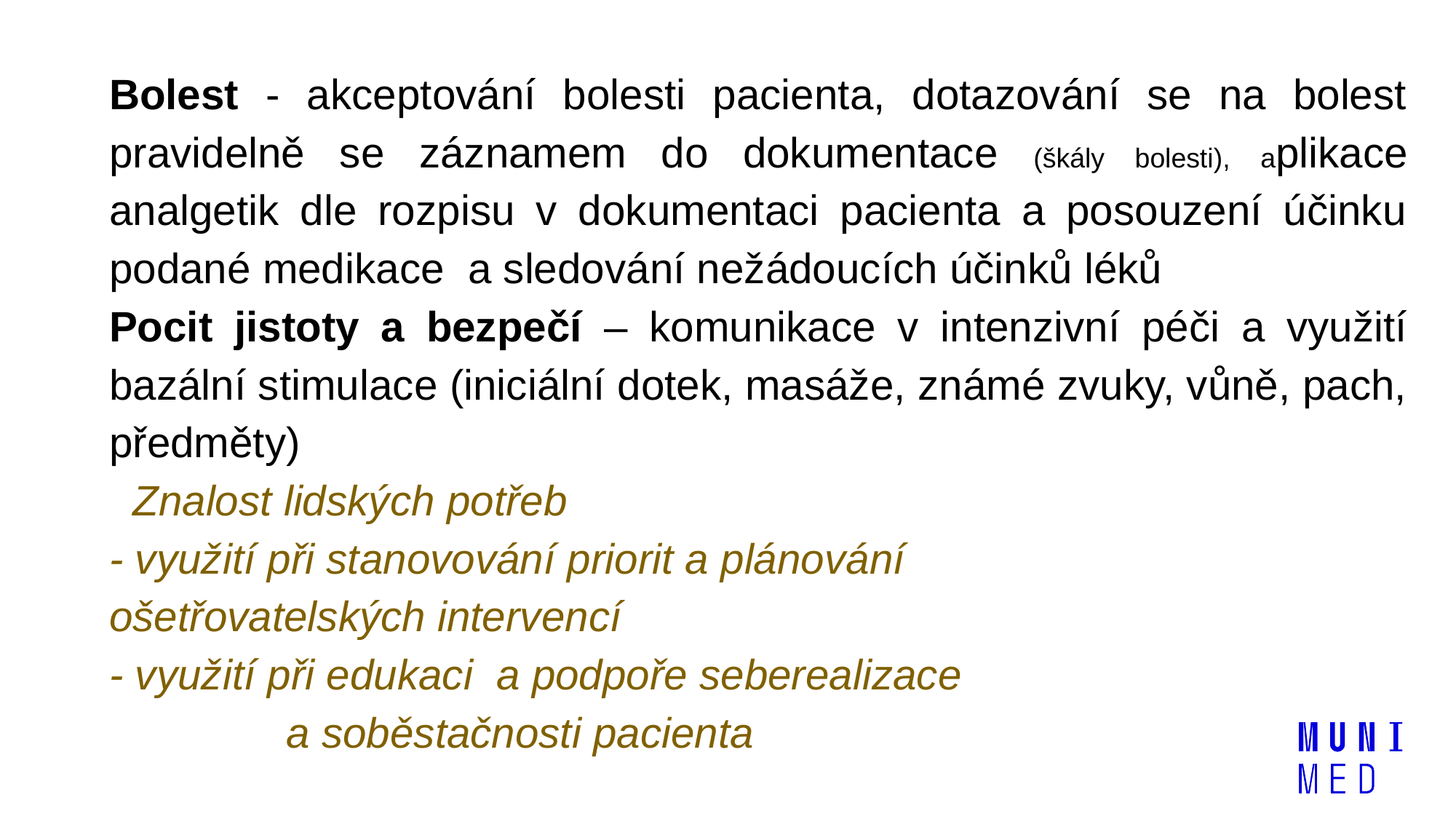

Bolest - akceptování bolesti pacienta, dotazování se na bolest pravidelně se záznamem do dokumentace (škály bolesti), aplikace analgetik dle rozpisu v dokumentaci pacienta a posouzení účinku podané medikace  a sledování nežádoucích účinků léků
Pocit jistoty a bezpečí – komunikace v intenzivní péči a využití bazální stimulace (iniciální dotek, masáže, známé zvuky, vůně, pach, předměty)
  Znalost lidských potřeb
- využití při stanovování priorit a plánování                                          ošetřovatelských intervencí
- využití při edukaci  a podpoře seberealizace                                                     a soběstačnosti pacienta